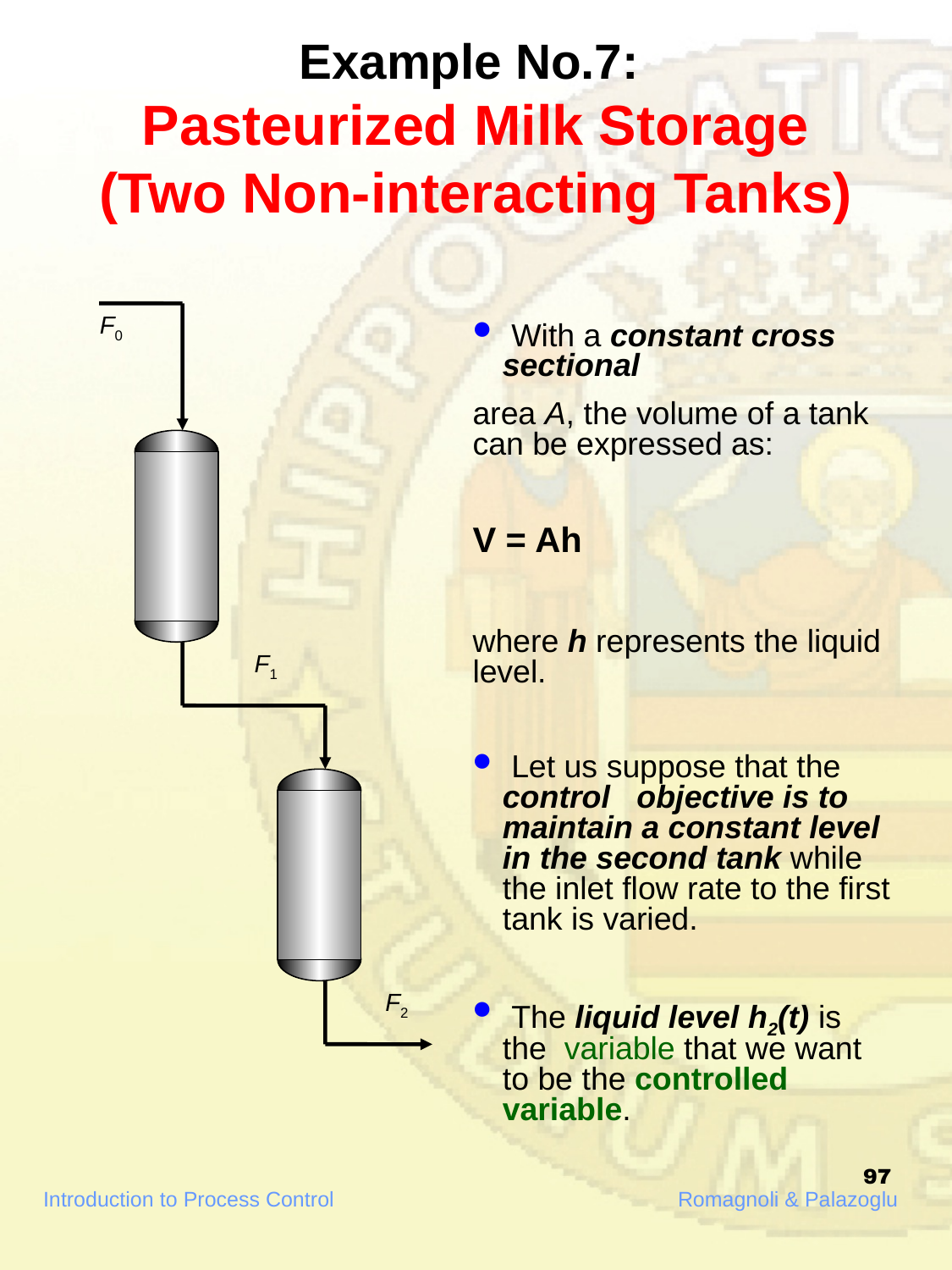

# Example No.7: Pasteurized Milk Storage (Two Non-interacting Tanks)
F0

F1

F2

 With a constant cross sectional
area A, the volume of a tank can be expressed as:

V = Ah

where h represents the liquid level.

 Let us suppose that the control   objective is to maintain a constant level in the second tank while the inlet flow rate to the first tank is varied.

 The liquid level h2(t) is the  variable that we want to be the controlled variable.
97
Introduction to Process Control			Romagnoli & Palazoglu